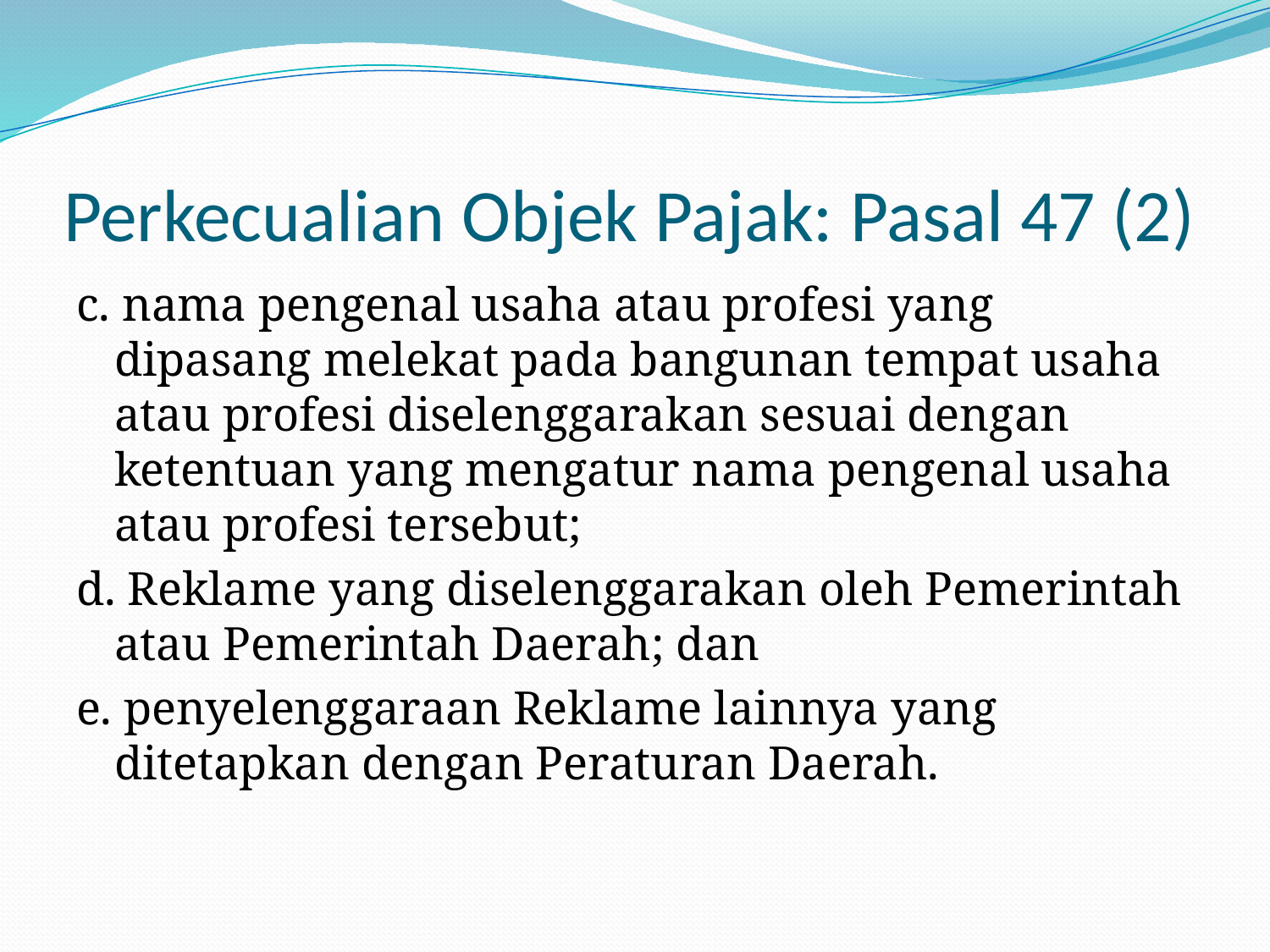

# Perkecualian Objek Pajak: Pasal 47 (2)
c. nama pengenal usaha atau profesi yang dipasang melekat pada bangunan tempat usaha atau profesi diselenggarakan sesuai dengan ketentuan yang mengatur nama pengenal usaha atau profesi tersebut;
d. Reklame yang diselenggarakan oleh Pemerintah atau Pemerintah Daerah; dan
e. penyelenggaraan Reklame lainnya yang ditetapkan dengan Peraturan Daerah.